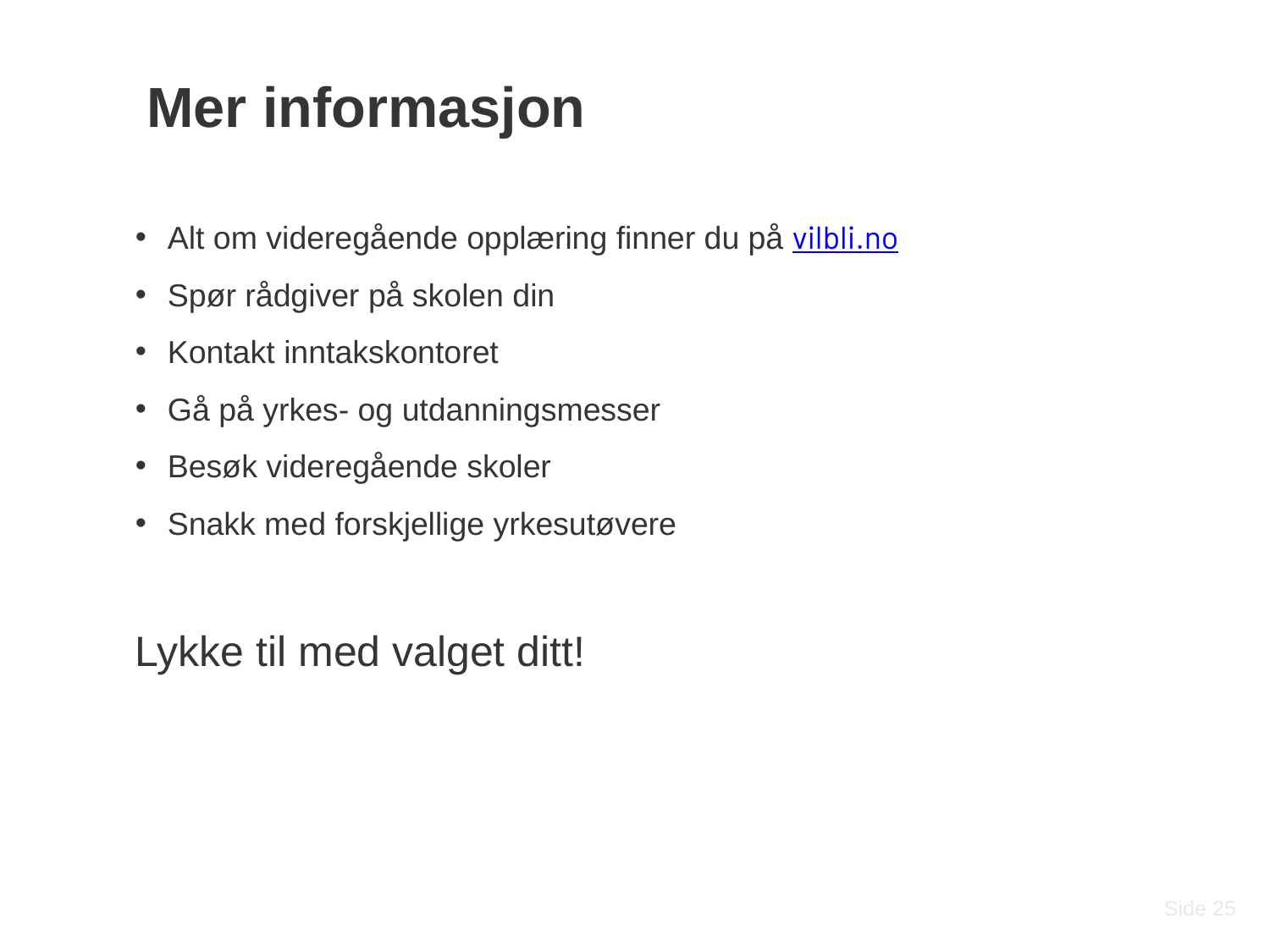

# Mer informasjon
Alt om videregående opplæring finner du på vilbli.no
Spør rådgiver på skolen din
Kontakt inntakskontoret
Gå på yrkes- og utdanningsmesser
Besøk videregående skoler
Snakk med forskjellige yrkesutøvere

Lykke til med valget ditt!
Side 25